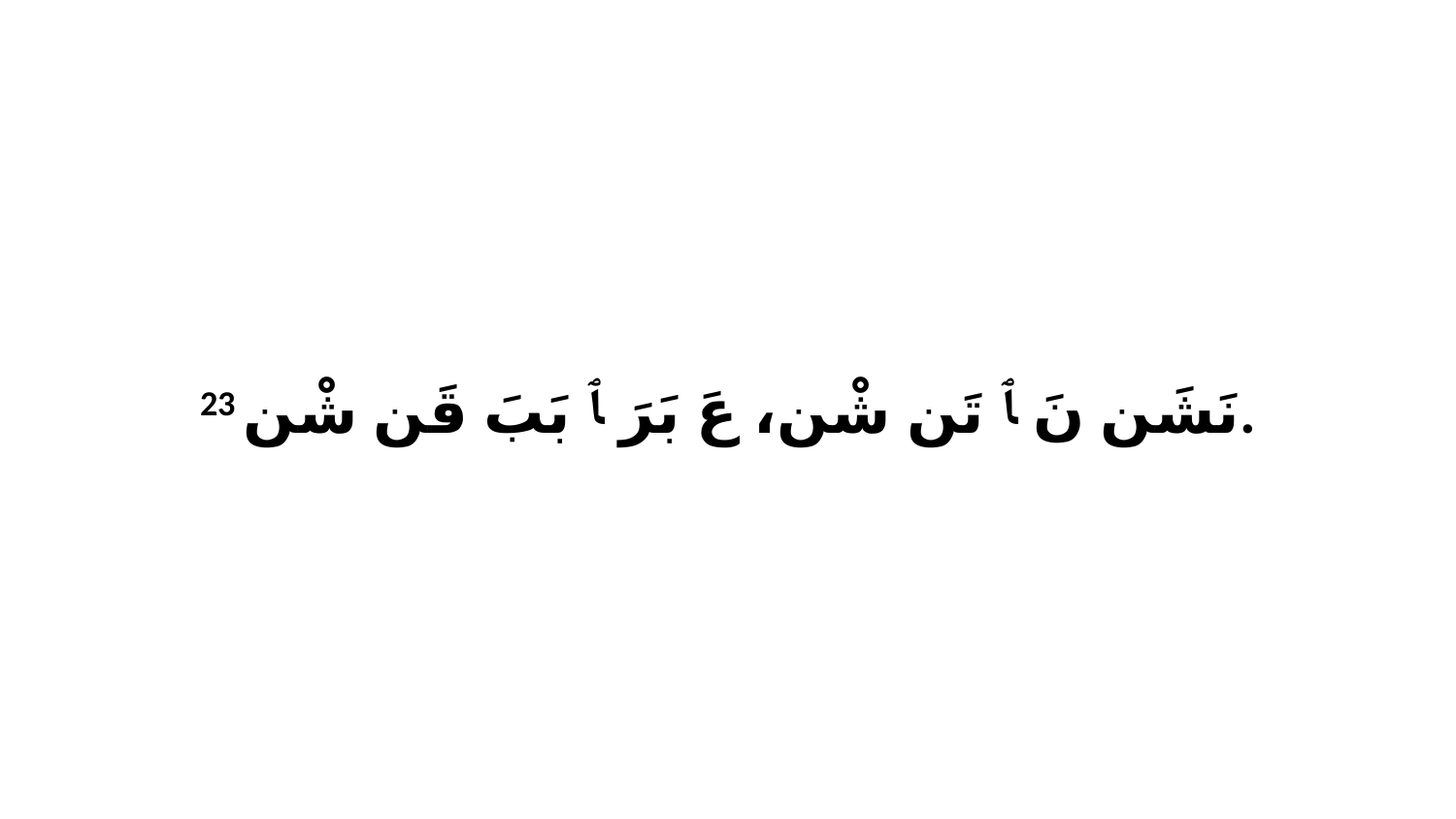

23 نَشَن نَ ﭑ تَن شْن، عَ بَرَ ﭑ بَبَ قَن شْن.